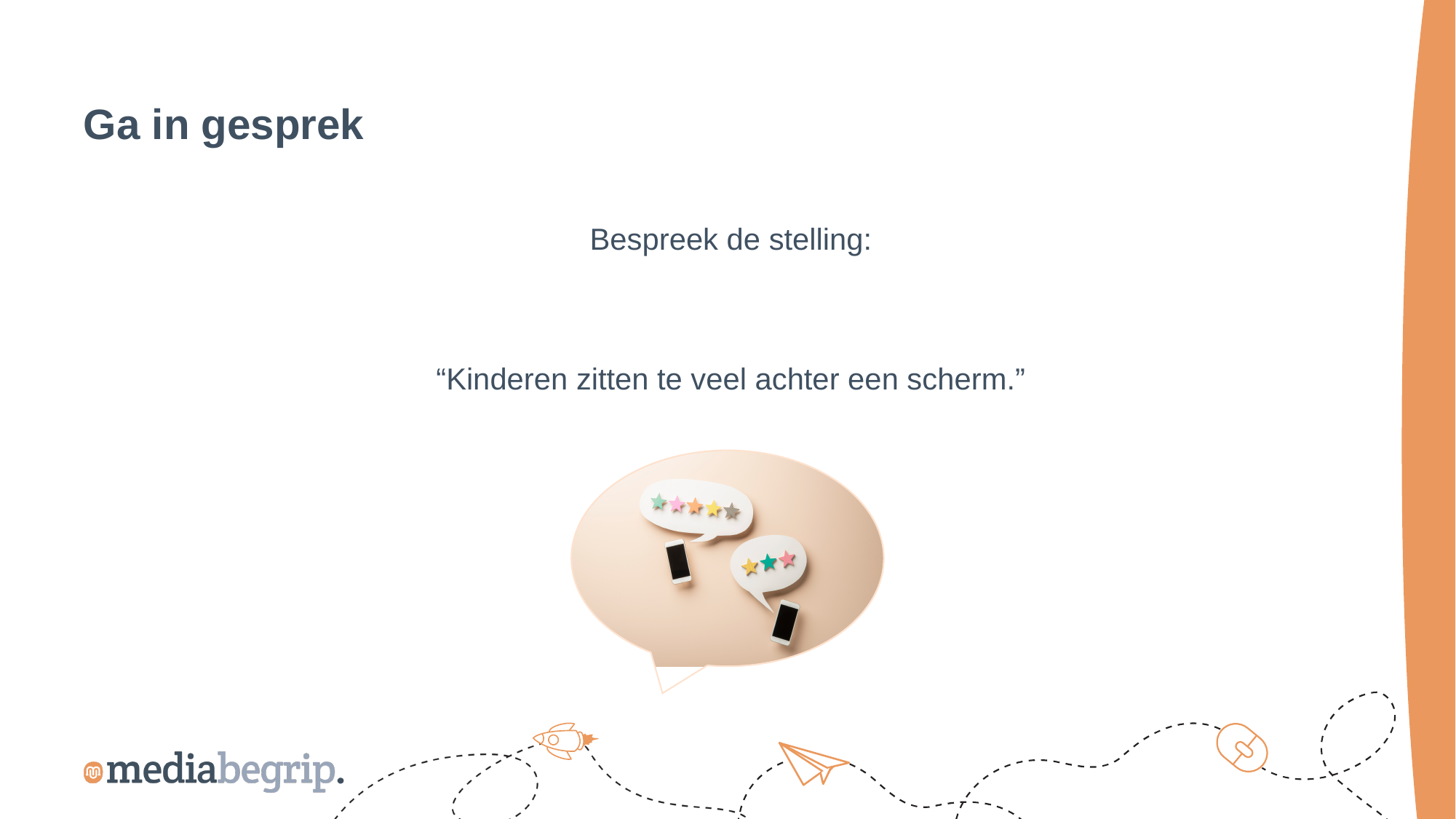

Ga in gesprek
Bespreek de stelling:

“Kinderen zitten te veel achter een scherm.”